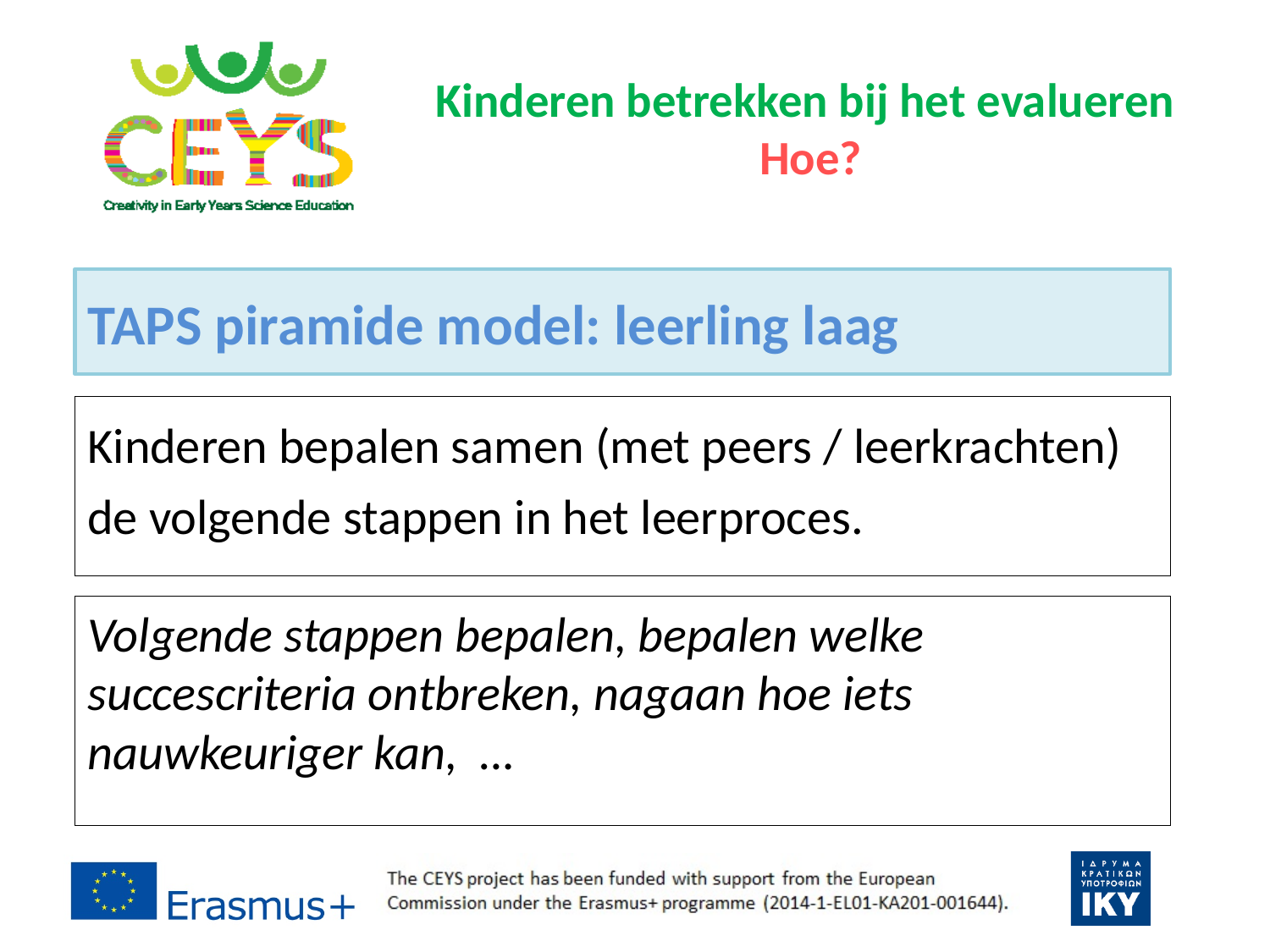

# Kinderen betrekken bij het evalueren Hoe?
TAPS piramide model: leerling laag
Kinderen bepalen samen (met peers / leerkrachten) de volgende stappen in het leerproces.
Volgende stappen bepalen, bepalen welke succescriteria ontbreken, nagaan hoe iets nauwkeuriger kan,  …